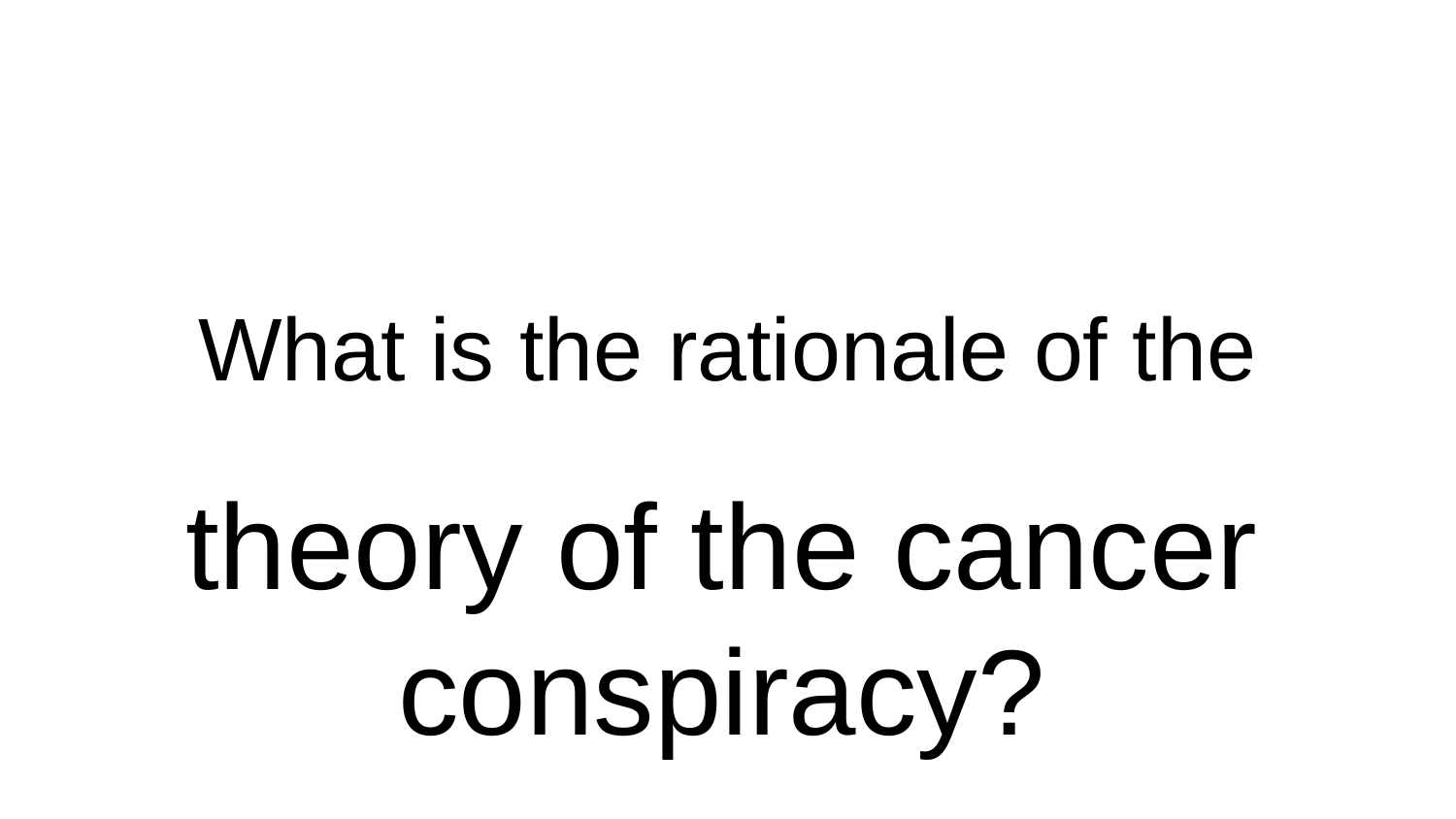

# What is the rationale of the
theory of the cancer conspiracy?